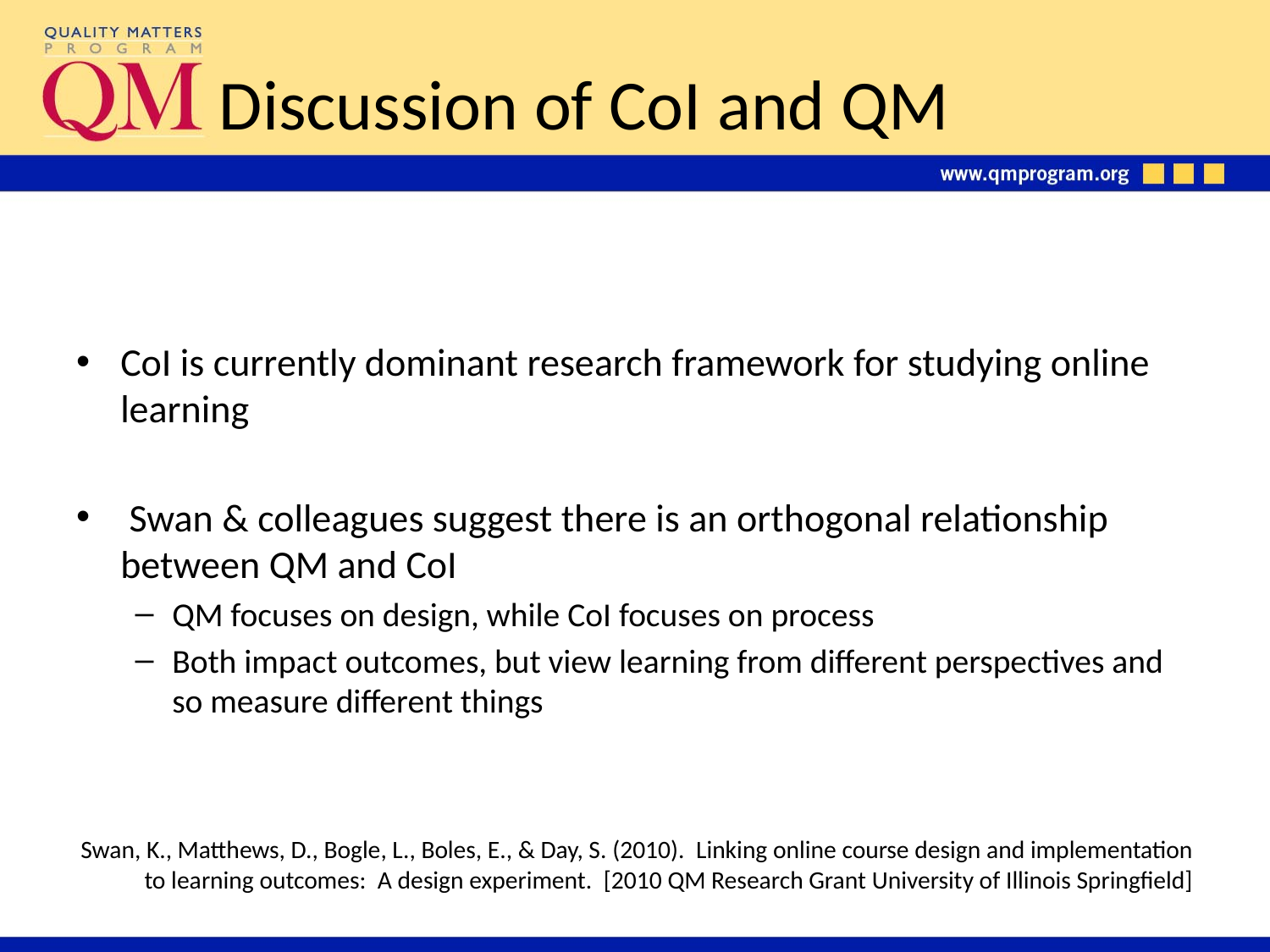

# Discussion of CoI and QM

CoI is currently dominant research framework for studying online learning

 Swan & colleagues suggest there is an orthogonal relationship between QM and CoI
QM focuses on design, while CoI focuses on process
Both impact outcomes, but view learning from different perspectives and so measure different things

Swan, K., Matthews, D., Bogle, L., Boles, E., & Day, S. (2010).  Linking online course design and implementation to learning outcomes:  A design experiment.  [2010 QM Research Grant University of Illinois Springfield]